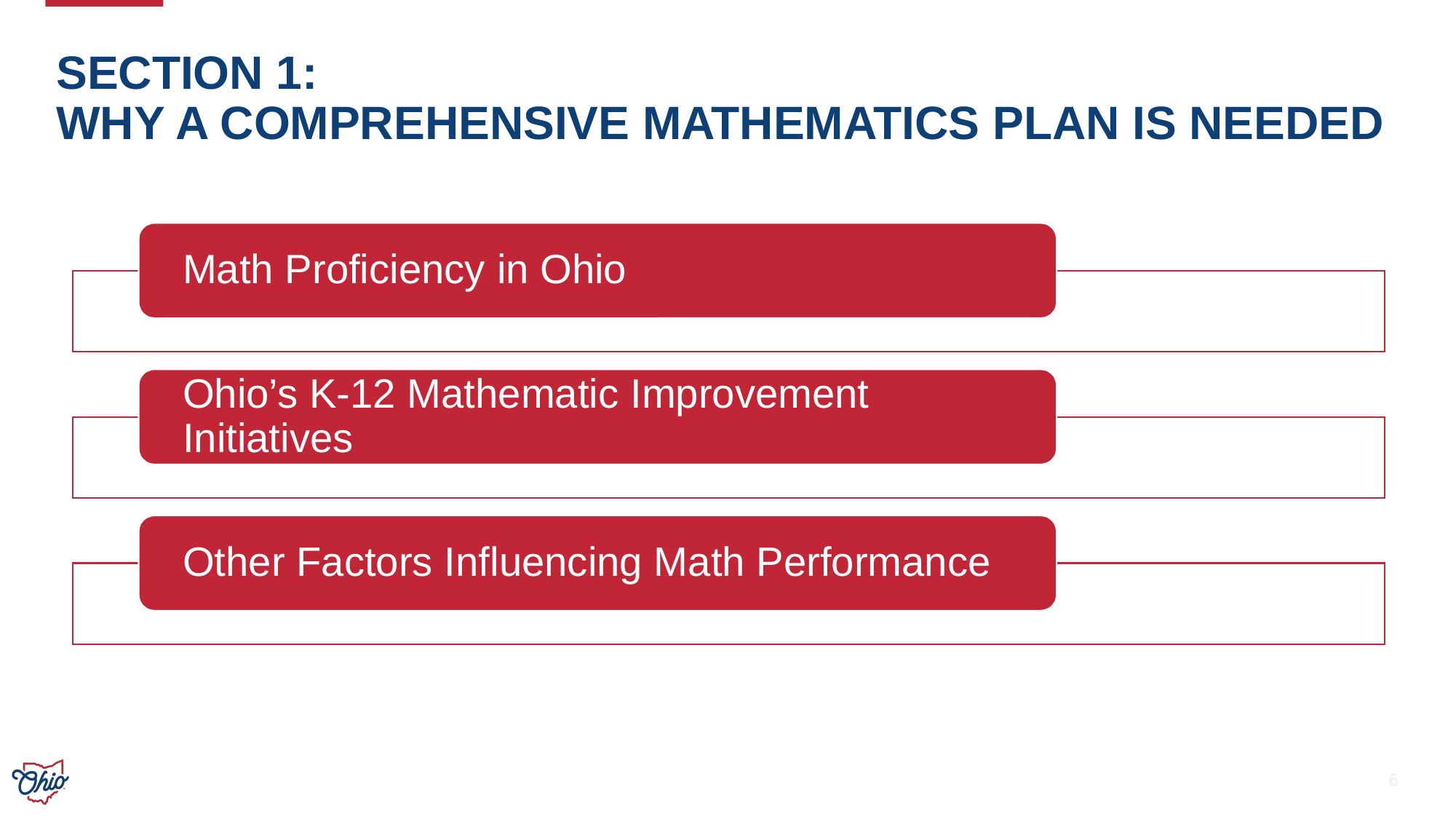

# Section 1: Why a Comprehensive Mathematics Plan is Needed
Math Proficiency in Ohio
Ohio’s K-12 Mathematic Improvement Initiatives
Other Factors Influencing Math Performance
6